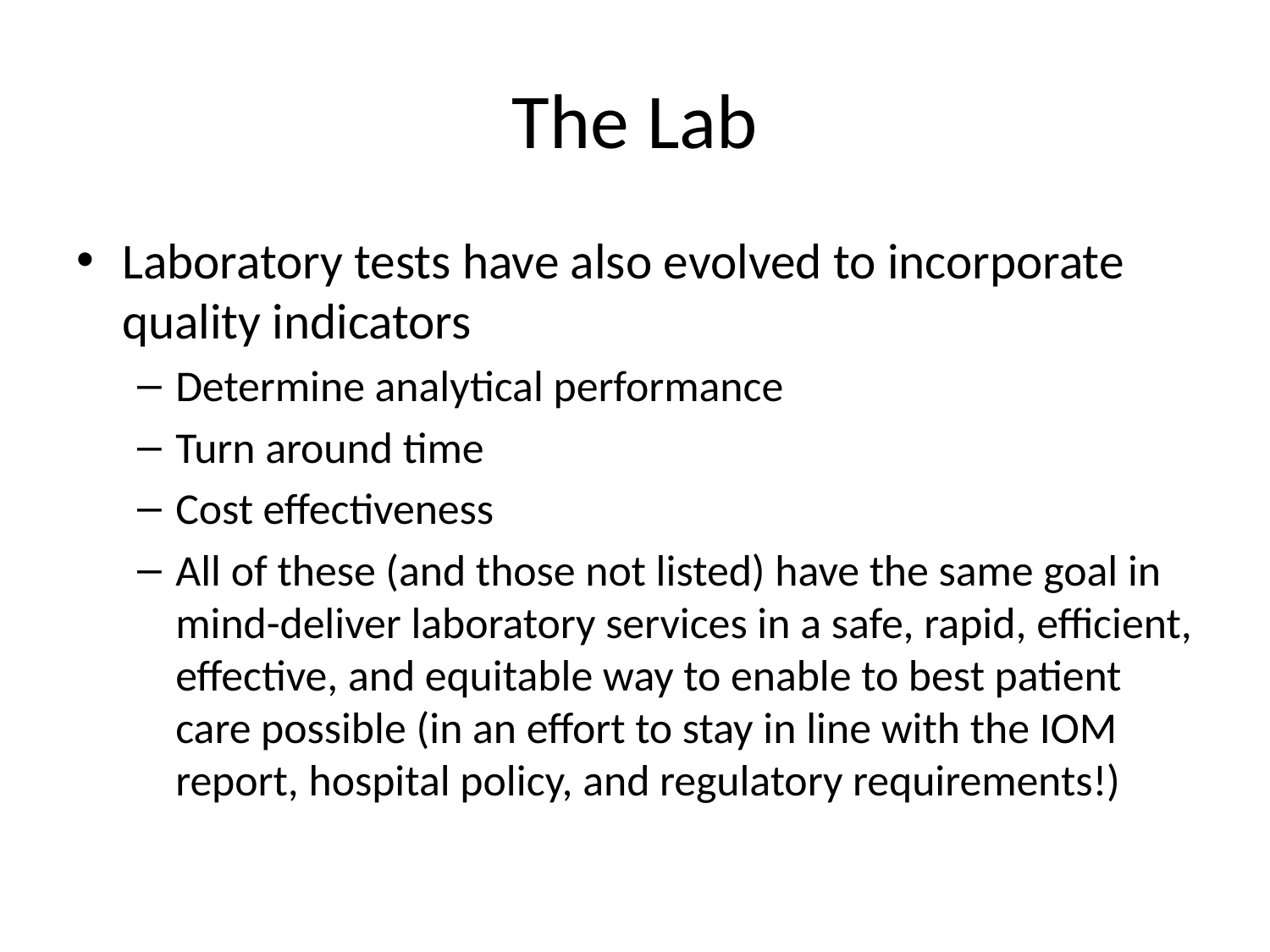

# The Lab
Laboratory tests have also evolved to incorporate quality indicators
Determine analytical performance
Turn around time
Cost effectiveness
All of these (and those not listed) have the same goal in mind-deliver laboratory services in a safe, rapid, efficient, effective, and equitable way to enable to best patient care possible (in an effort to stay in line with the IOM report, hospital policy, and regulatory requirements!)